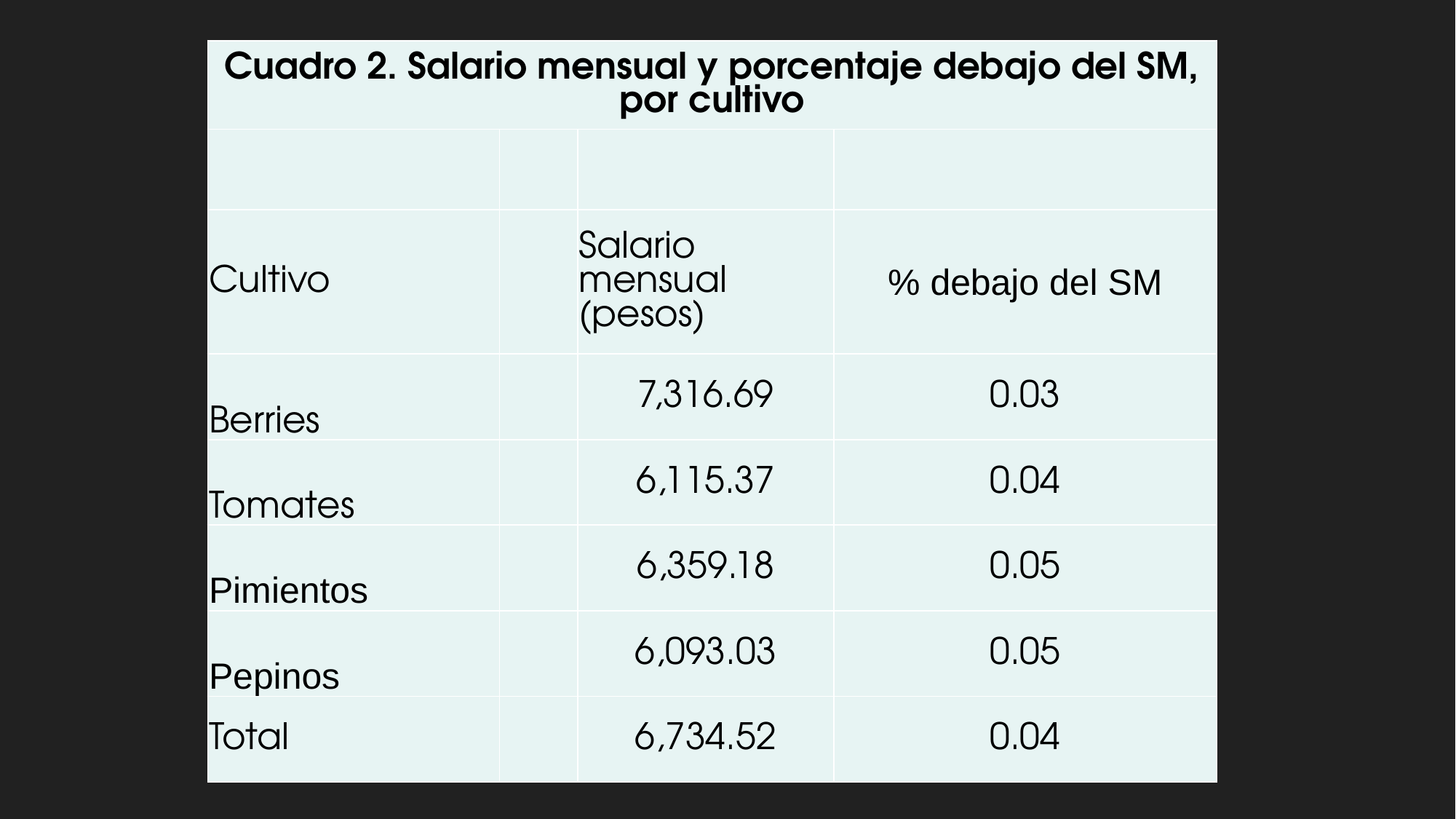

| Cuadro 2. Salario mensual y porcentaje debajo del SM, por cultivo |  |  |  |
| --- | --- | --- | --- |
|  |  |  |  |
| Cultivo |  | Salario mensual (pesos) | % debajo del SM |
| Berries |  | 7,316.69 | 0.03 |
| Tomates |  | 6,115.37 | 0.04 |
| Pimientos |  | 6,359.18 | 0.05 |
| Pepinos |  | 6,093.03 | 0.05 |
| Total |  | 6,734.52 | 0.04 |